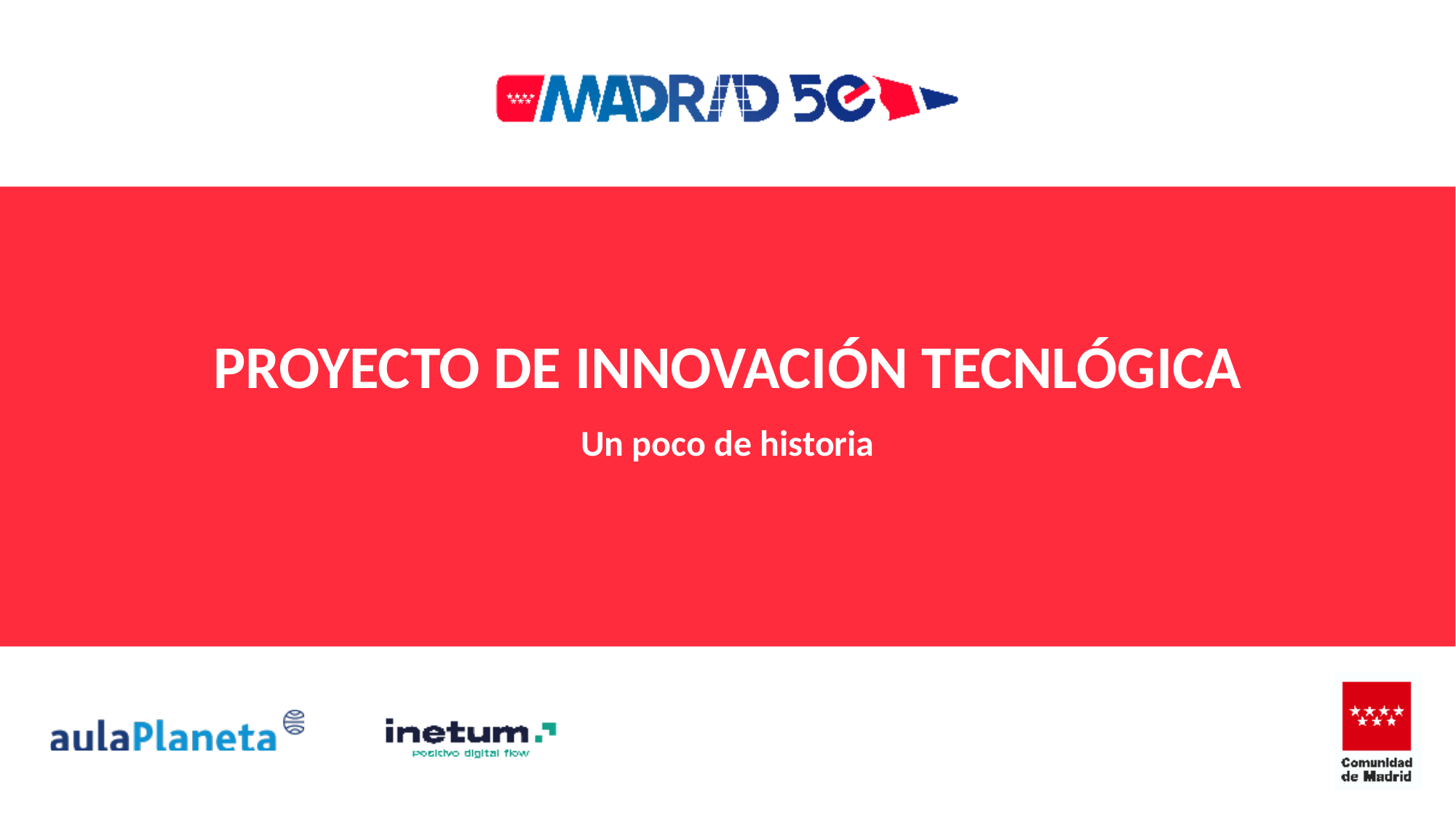

# PROYECTO DE INNOVACIÓN TECNLÓGICA
Un poco de historia